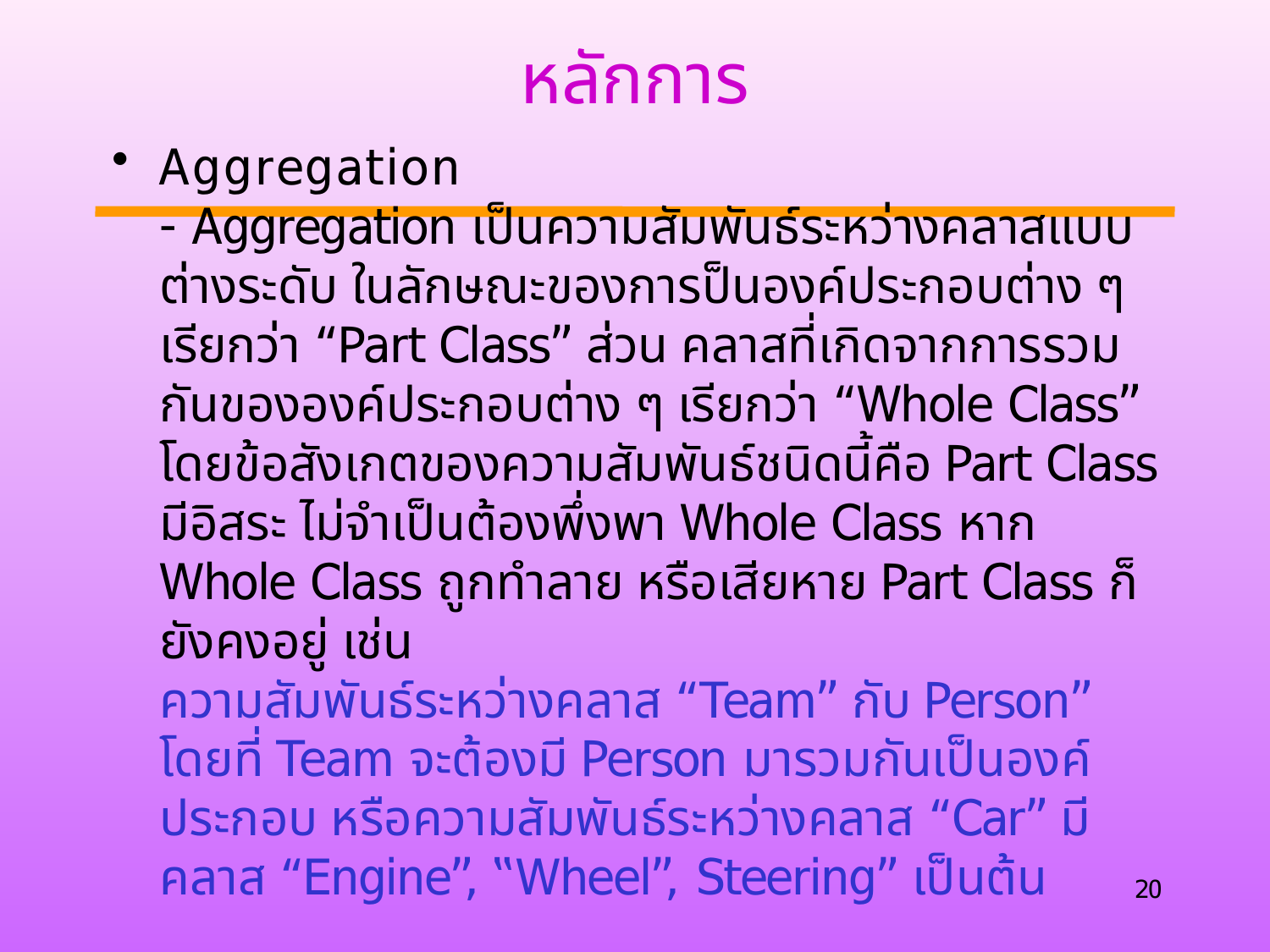

# หลักการ
Aggregation
- Aggregation เป็นความสัมพันธ์ระหว่างคลาสแบบต่างระดับ ในลักษณะของการป็นองค์ประกอบต่าง ๆ เรียกว่า “Part Class” ส่วน คลาสที่เกิดจากการรวมกันขององค์ประกอบต่าง ๆ เรียกว่า “Whole Class”
โดยข้อสังเกตของความสัมพันธ์ชนิดนี้คือ Part Class มีอิสระ ไม่จำเป็นต้องพึ่งพา Whole Class หาก Whole Class ถูกทำลาย หรือเสียหาย Part Class ก็ยังคงอยู่ เช่น
ความสัมพันธ์ระหว่างคลาส “Team” กับ Person” โดยที่ Team จะต้องมี Person มารวมกันเป็นองค์ประกอบ หรือความสัมพันธ์ระหว่างคลาส “Car” มีคลาส “Engine”, “Wheel”, Steering” เป็นต้น
20